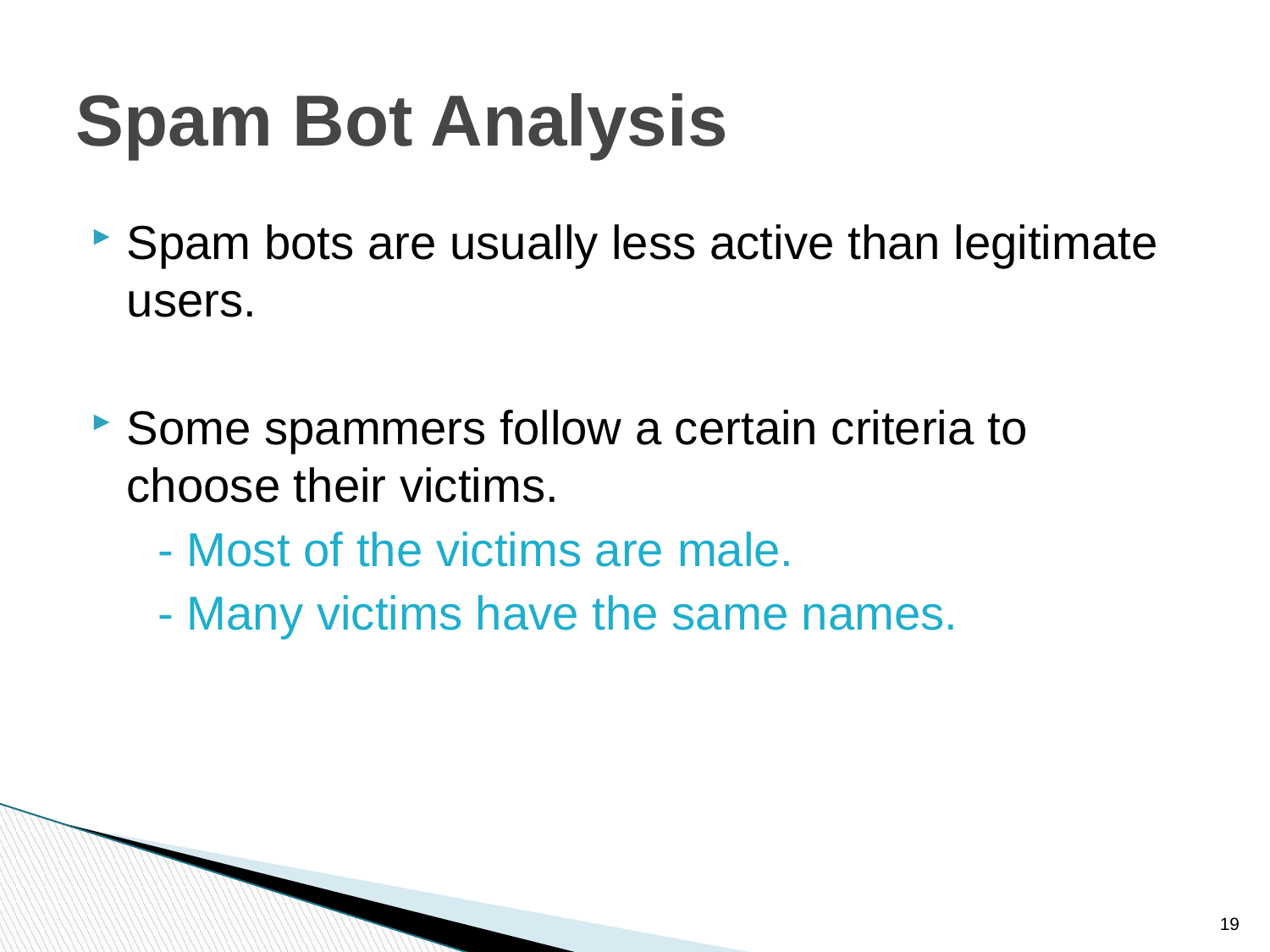

# Spam Bot Analysis
Spam bots are usually less active than legitimate users.

Some spammers follow a certain criteria to choose their victims.
     - Most of the victims are male.
     - Many victims have the same names.
19